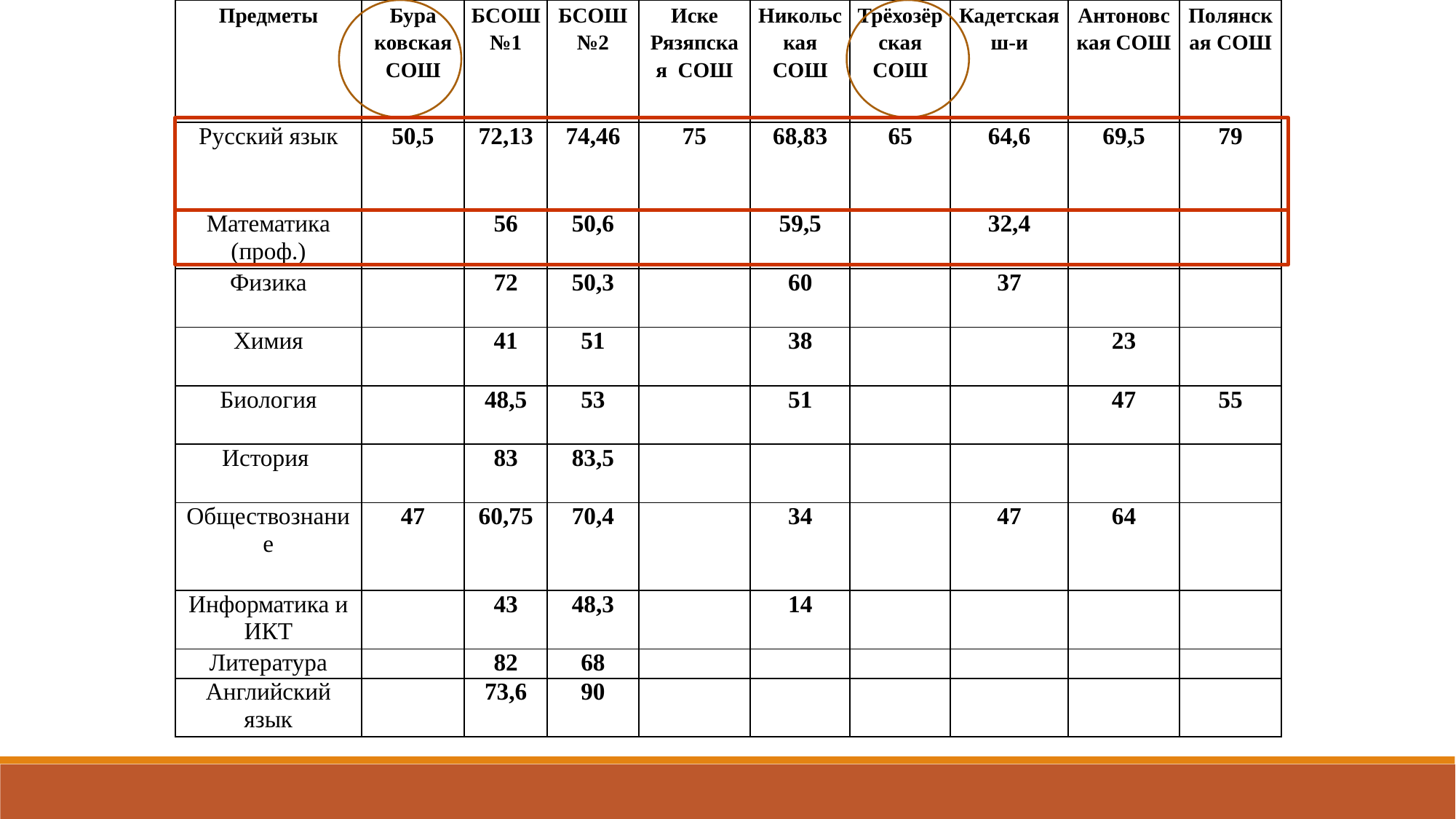

| Предметы | Бура ковская СОШ | БСОШ №1 | БСОШ №2 | Иске Рязяпская СОШ | Никольская СОШ | Трёхозёрская СОШ | Кадетская ш-и | Антоновская СОШ | Полянская СОШ |
| --- | --- | --- | --- | --- | --- | --- | --- | --- | --- |
| Русский язык | 50,5 | 72,13 | 74,46 | 75 | 68,83 | 65 | 64,6 | 69,5 | 79 |
| Математика (проф.) |  | 56 | 50,6 |  | 59,5 |  | 32,4 |  |  |
| Физика |  | 72 | 50,3 |  | 60 |  | 37 |  |  |
| Химия |  | 41 | 51 |  | 38 |  |  | 23 |  |
| Биология |  | 48,5 | 53 |  | 51 |  |  | 47 | 55 |
| История |  | 83 | 83,5 |  |  |  |  |  |  |
| Обществознание | 47 | 60,75 | 70,4 |  | 34 |  | 47 | 64 |  |
| Информатика и ИКТ |  | 43 | 48,3 |  | 14 |  |  |  |  |
| Литература |  | 82 | 68 |  |  |  |  |  |  |
| Английский язык |  | 73,6 | 90 |  |  |  |  |  |  |